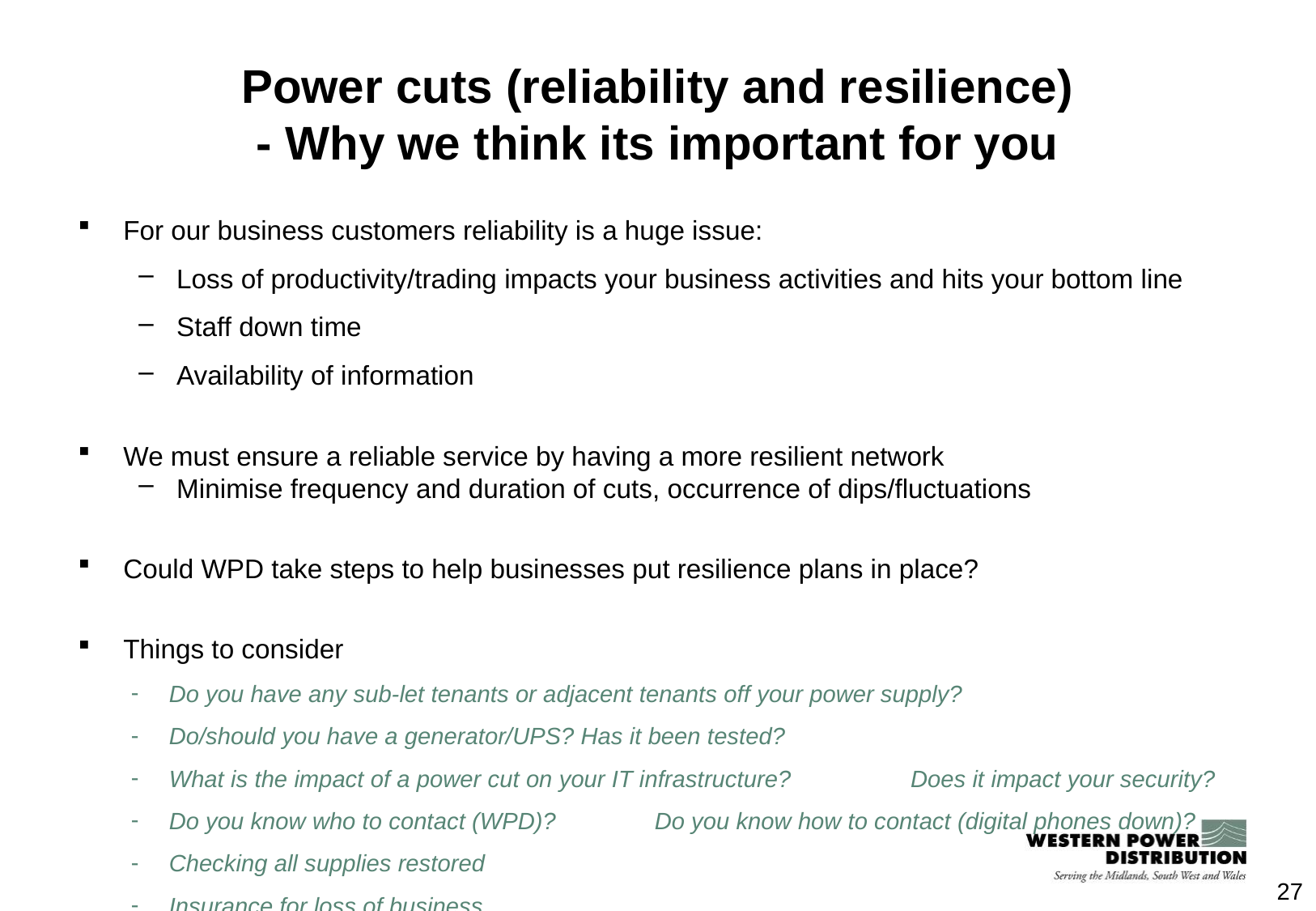

# Power cuts (reliability and resilience) - Why we think its important for you
For our business customers reliability is a huge issue:
Loss of productivity/trading impacts your business activities and hits your bottom line
Staff down time
Availability of information

We must ensure a reliable service by having a more resilient network
Minimise frequency and duration of cuts, occurrence of dips/fluctuations

Could WPD take steps to help businesses put resilience plans in place?

Things to consider
Do you have any sub-let tenants or adjacent tenants off your power supply?
Do/should you have a generator/UPS? Has it been tested?
What is the impact of a power cut on your IT infrastructure?	  Does it impact your security?
Do you know who to contact (WPD)?	Do you know how to contact (digital phones down)?
Checking all supplies restored
Insurance for loss of business

27